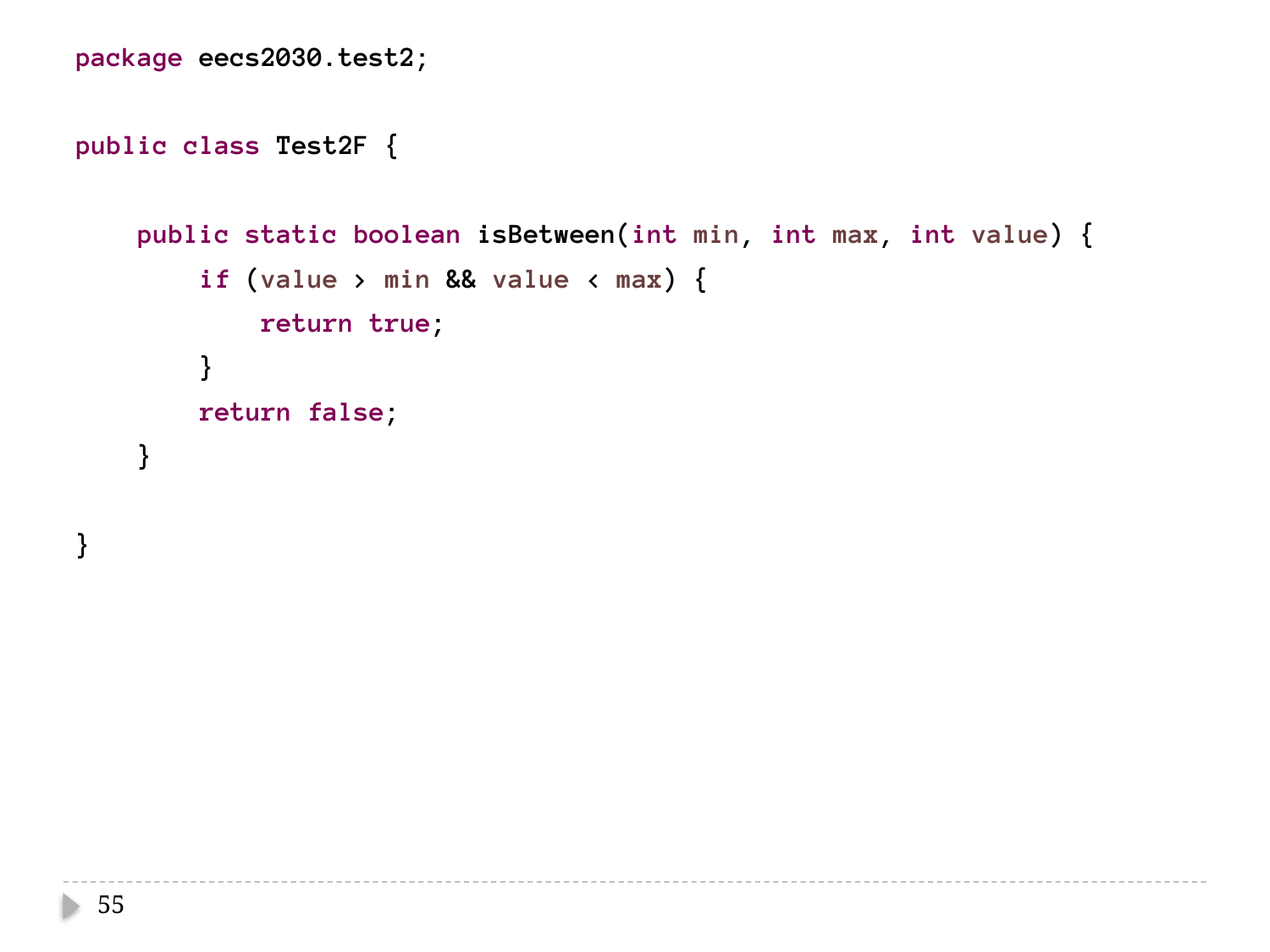

package eecs2030.test2;

public class Test2F {

    public static boolean isBetween(int min, int max, int value) {
        if (value > min && value < max) {
            return true;
        }
        return false;
    }

}

55